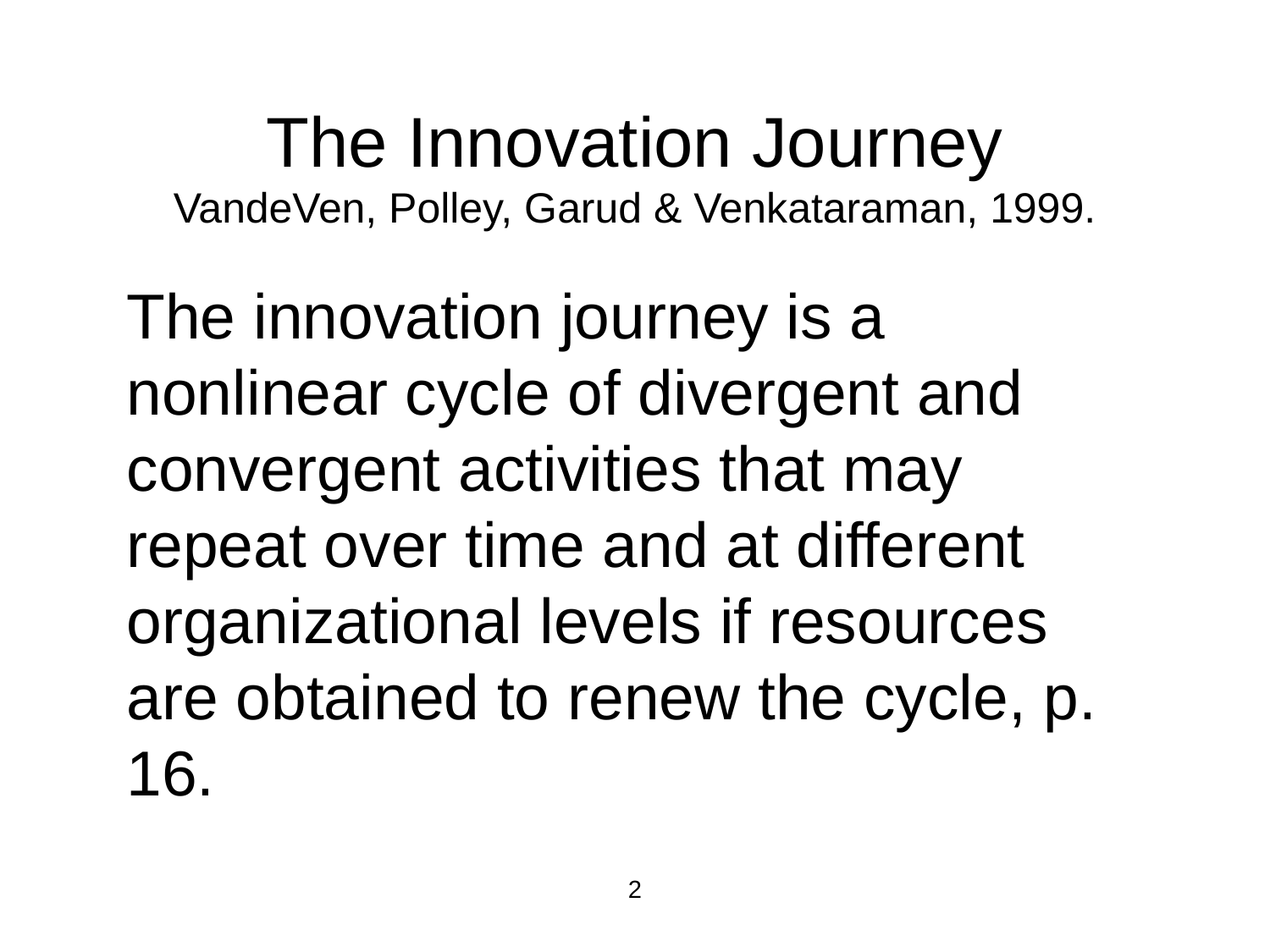

# The Innovation Journey VandeVen, Polley, Garud & Venkataraman, 1999.
The innovation journey is a nonlinear cycle of divergent and convergent activities that may repeat over time and at different organizational levels if resources are obtained to renew the cycle, p. 16.
2